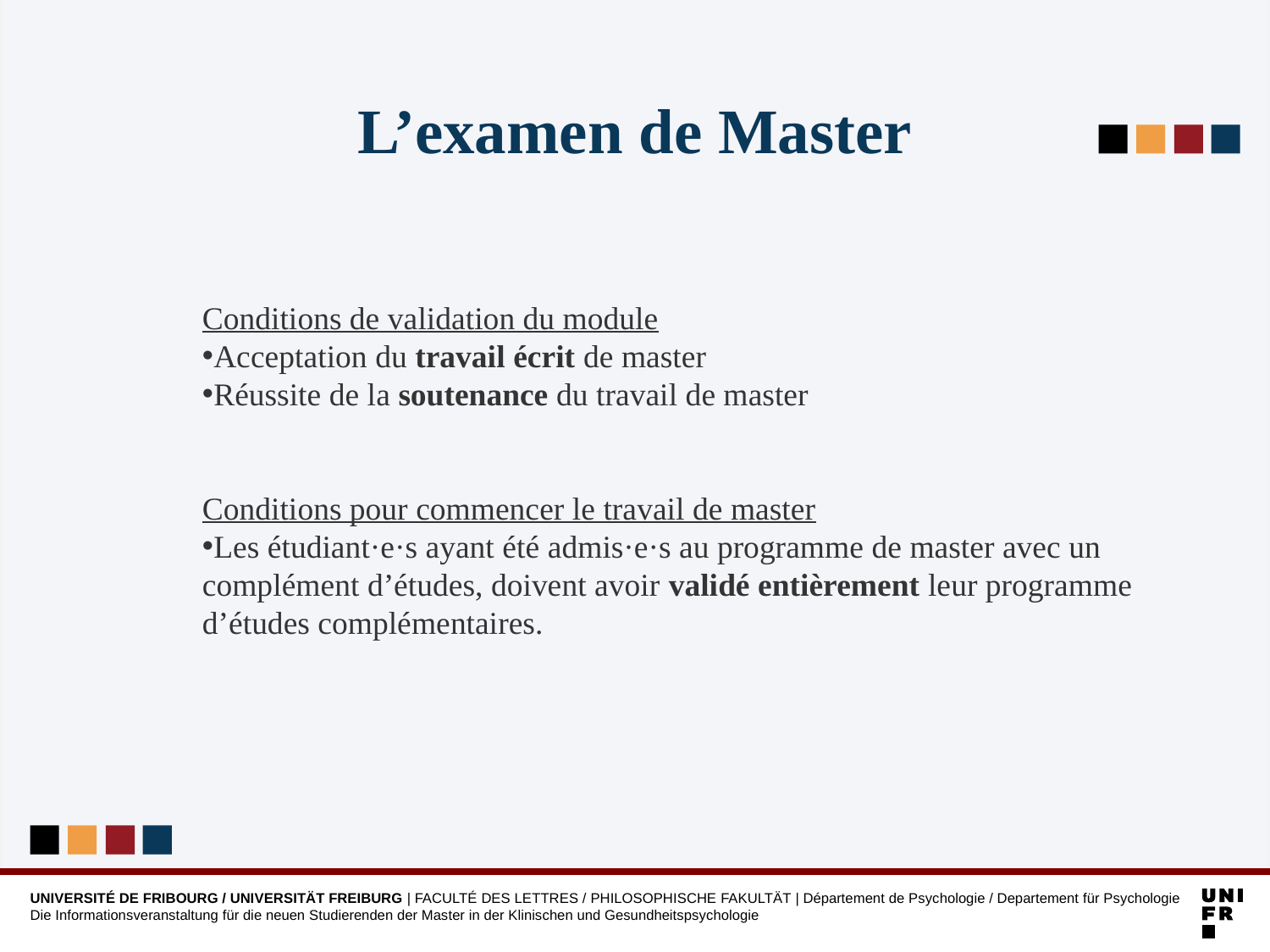

L’examen de Master
Conditions de validation du module
Acceptation du travail écrit de master
Réussite de la soutenance du travail de master

Conditions pour commencer le travail de master
Les étudiant·e·s ayant été admis·e·s au programme de master avec un complément d’études, doivent avoir validé entièrement leur programme d’études complémentaires.